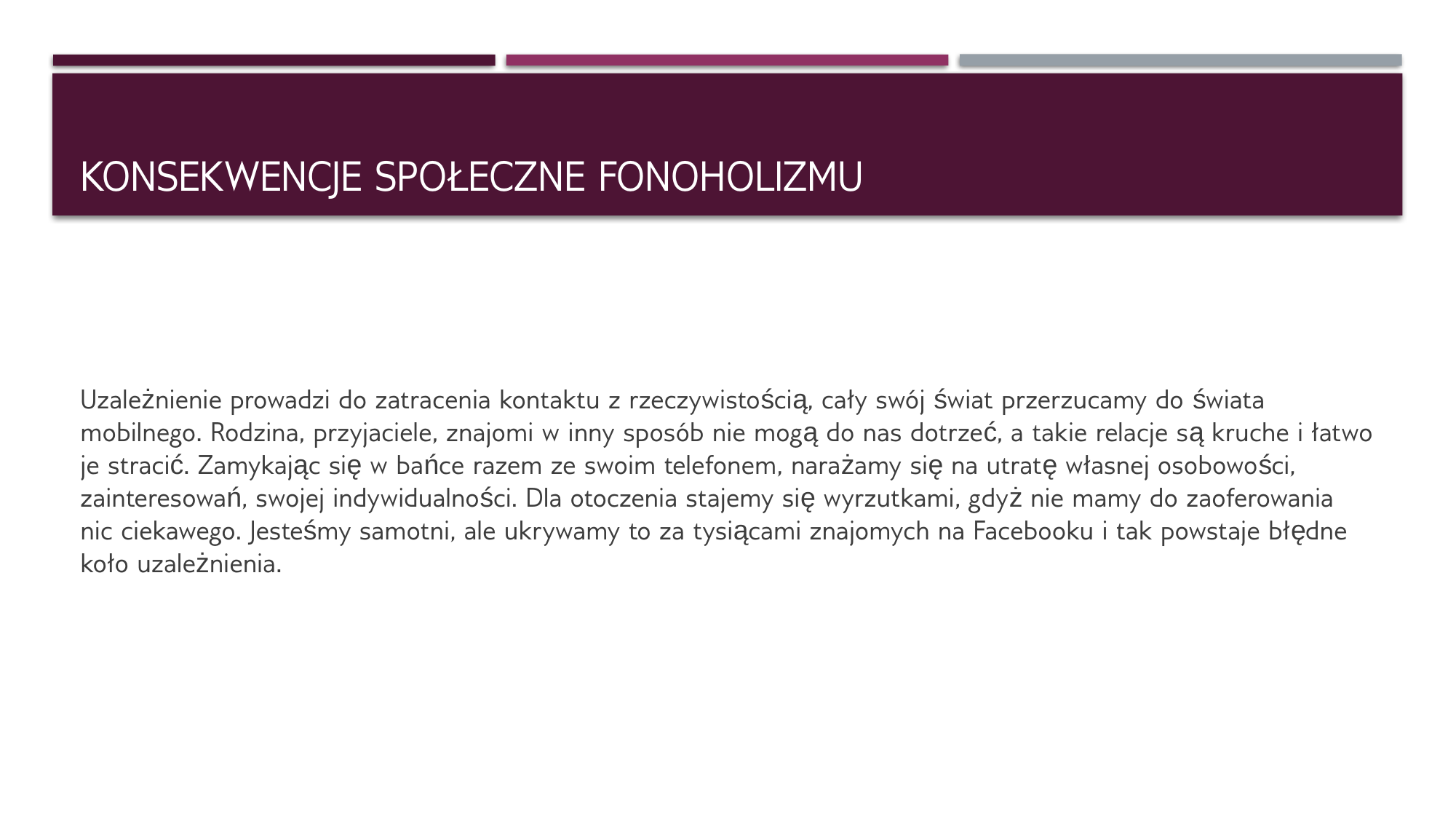

# Konsekwencje społeczne fonoholizmu
Uzależnienie prowadzi do zatracenia kontaktu z rzeczywistością, cały swój świat przerzucamy do świata mobilnego. Rodzina, przyjaciele, znajomi w inny sposób nie mogą do nas dotrzeć, a takie relacje są kruche i łatwo je stracić. Zamykając się w bańce razem ze swoim telefonem, narażamy się na utratę własnej osobowości, zainteresowań, swojej indywidualności. Dla otoczenia stajemy się wyrzutkami, gdyż nie mamy do zaoferowania nic ciekawego. Jesteśmy samotni, ale ukrywamy to za tysiącami znajomych na Facebooku i tak powstaje błędne koło uzależnienia.